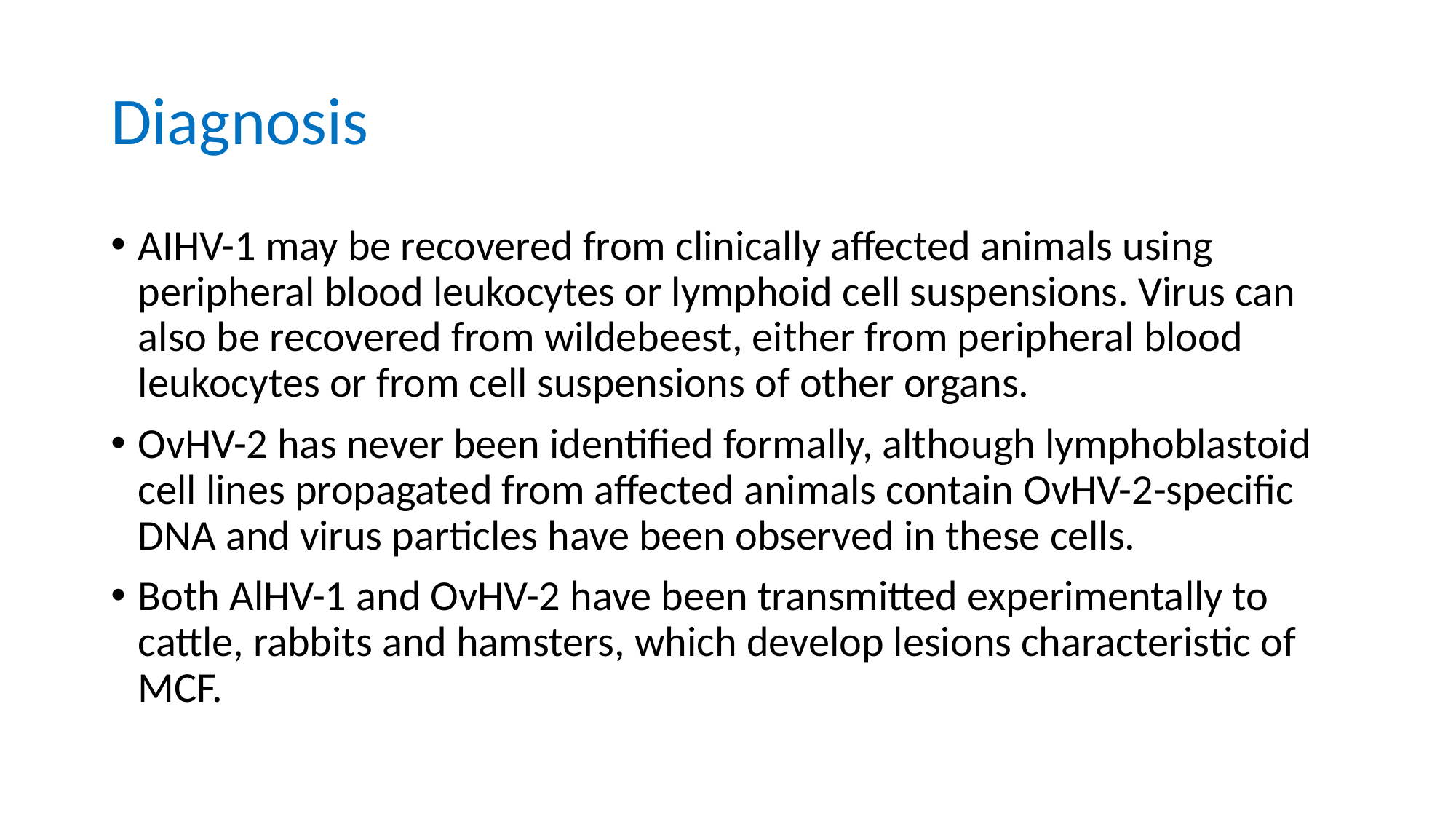

# Diagnosis
AIHV-1 may be recovered from clinically affected animals using peripheral blood leukocytes or lymphoid cell suspensions. Virus can also be recovered from wildebeest, either from peripheral blood leukocytes or from cell suspensions of other organs.
OvHV-2 has never been identified formally, although lymphoblastoid cell lines propagated from affected animals contain OvHV-2-specific DNA and virus particles have been observed in these cells.
Both AlHV-1 and OvHV-2 have been transmitted experimentally to cattle, rabbits and hamsters, which develop lesions characteristic of MCF.